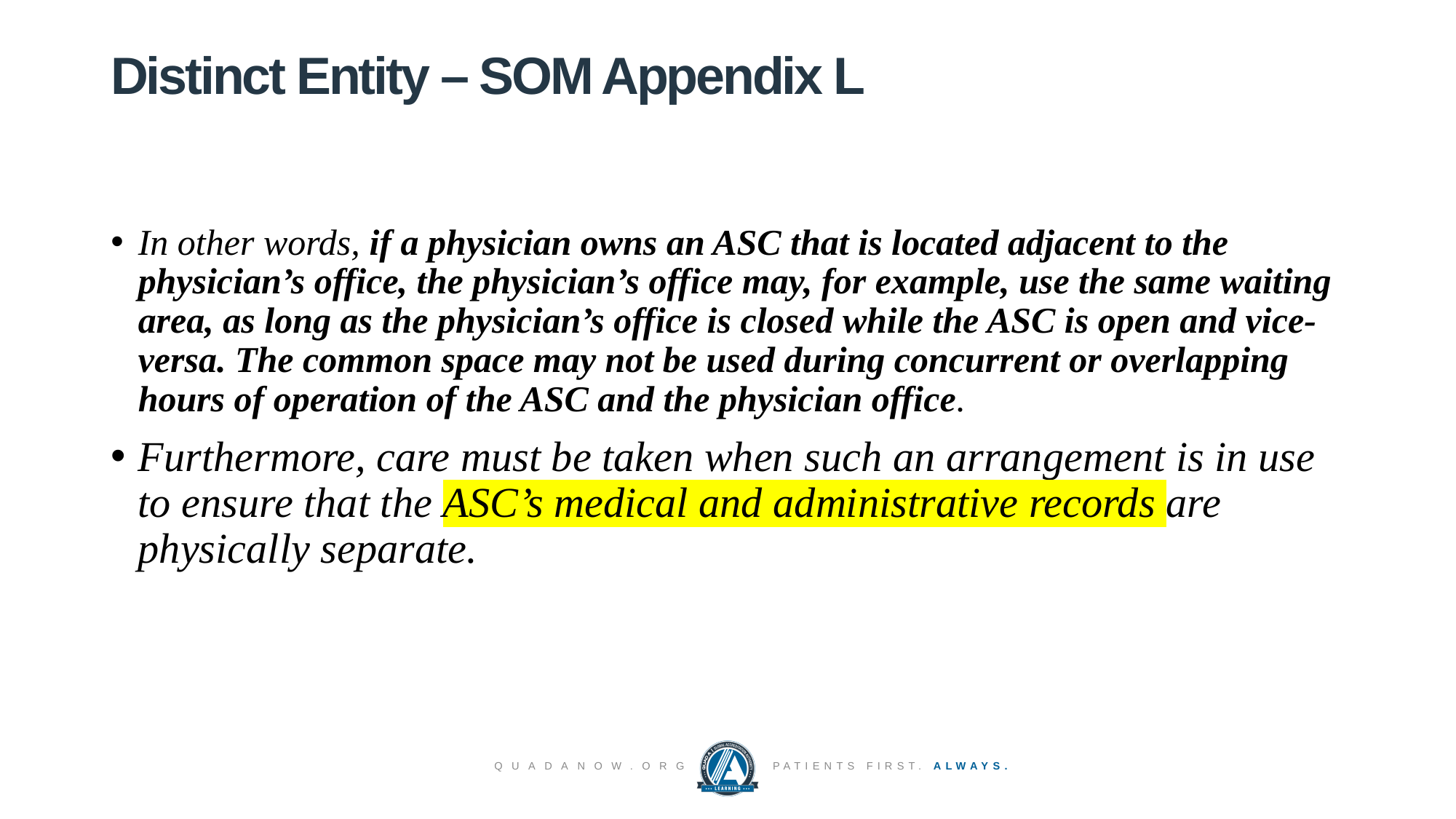

# Distinct Entity – SOM Appendix L
In other words, if a physician owns an ASC that is located adjacent to the physician’s office, the physician’s office may, for example, use the same waiting area, as long as the physician’s office is closed while the ASC is open and vice-versa. The common space may not be used during concurrent or overlapping hours of operation of the ASC and the physician office.
Furthermore, care must be taken when such an arrangement is in use to ensure that the ASC’s medical and administrative records are physically separate.

QUADANOW.ORG	     PATIENTS FIRST. ALWAYS.